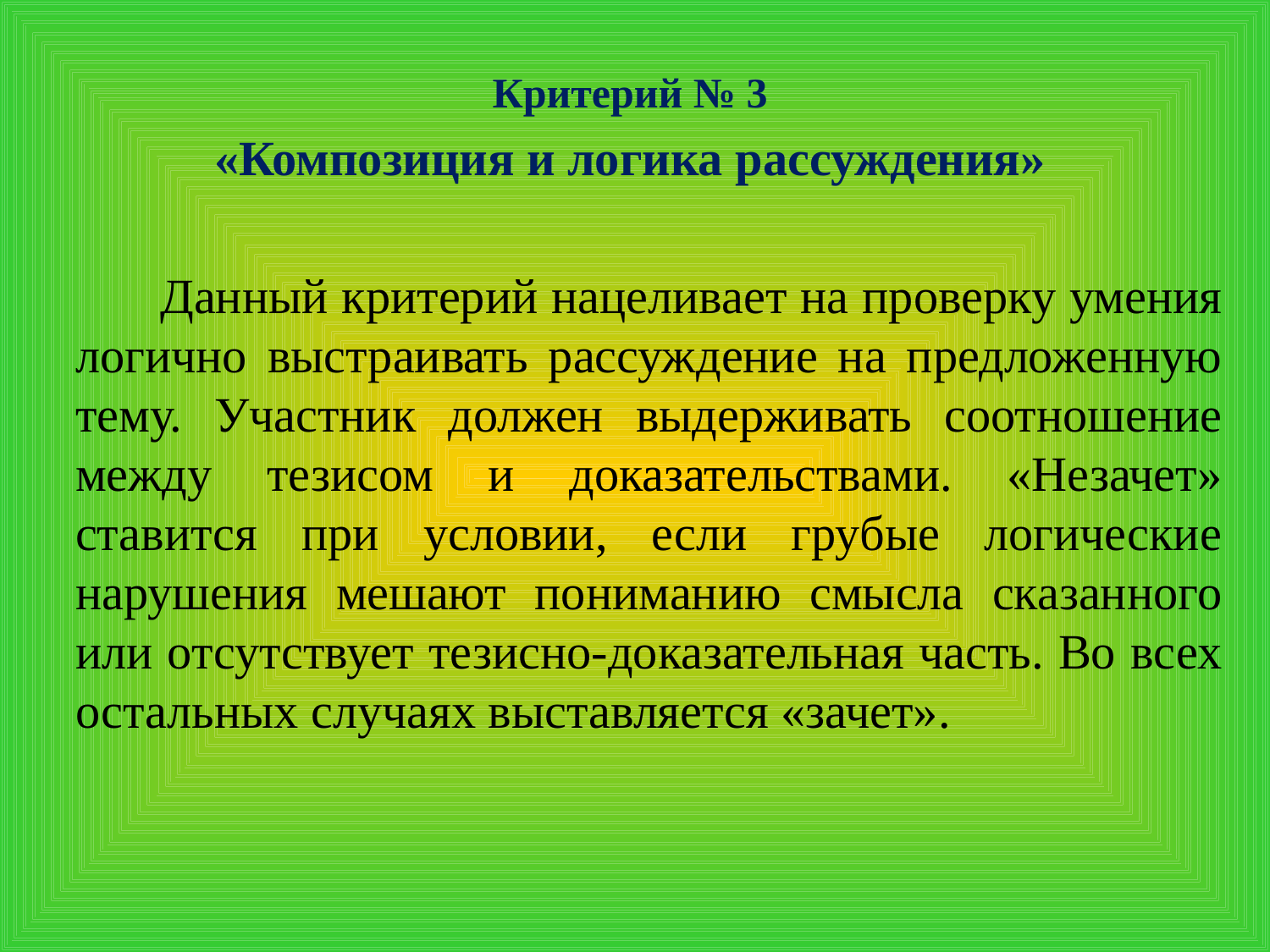

Критерий № 3
 «Композиция и логика рассуждения»

         Данный критерий нацеливает на проверку умения логично выстраивать рассуждение на предложенную тему. Участник должен выдерживать соотношение между тезисом и доказательствами. «Незачет» ставится при условии, если грубые логические нарушения мешают пониманию смысла сказанного или отсутствует тезисно-доказательная часть. Во всех остальных случаях выставляется «зачет».
#